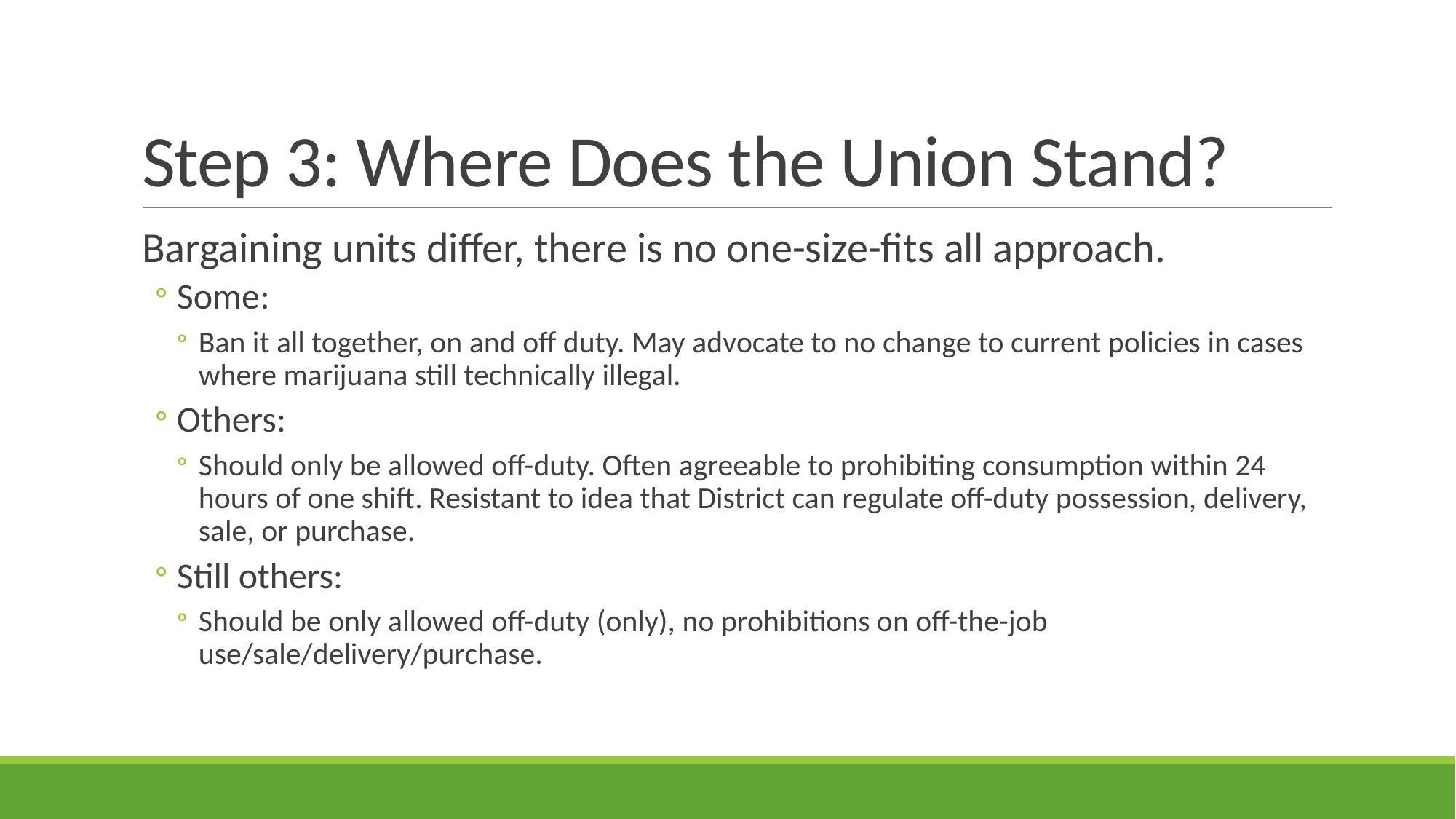

# Step 3: Where Does the Union Stand?
Bargaining units differ, there is no one-size-fits all approach.
Some:
Ban it all together, on and off duty. May advocate to no change to current policies in cases where marijuana still technically illegal.
Others:
Should only be allowed off-duty. Often agreeable to prohibiting consumption within 24 hours of one shift. Resistant to idea that District can regulate off-duty possession, delivery, sale, or purchase.
Still others:
Should be only allowed off-duty (only), no prohibitions on off-the-job use/sale/delivery/purchase.